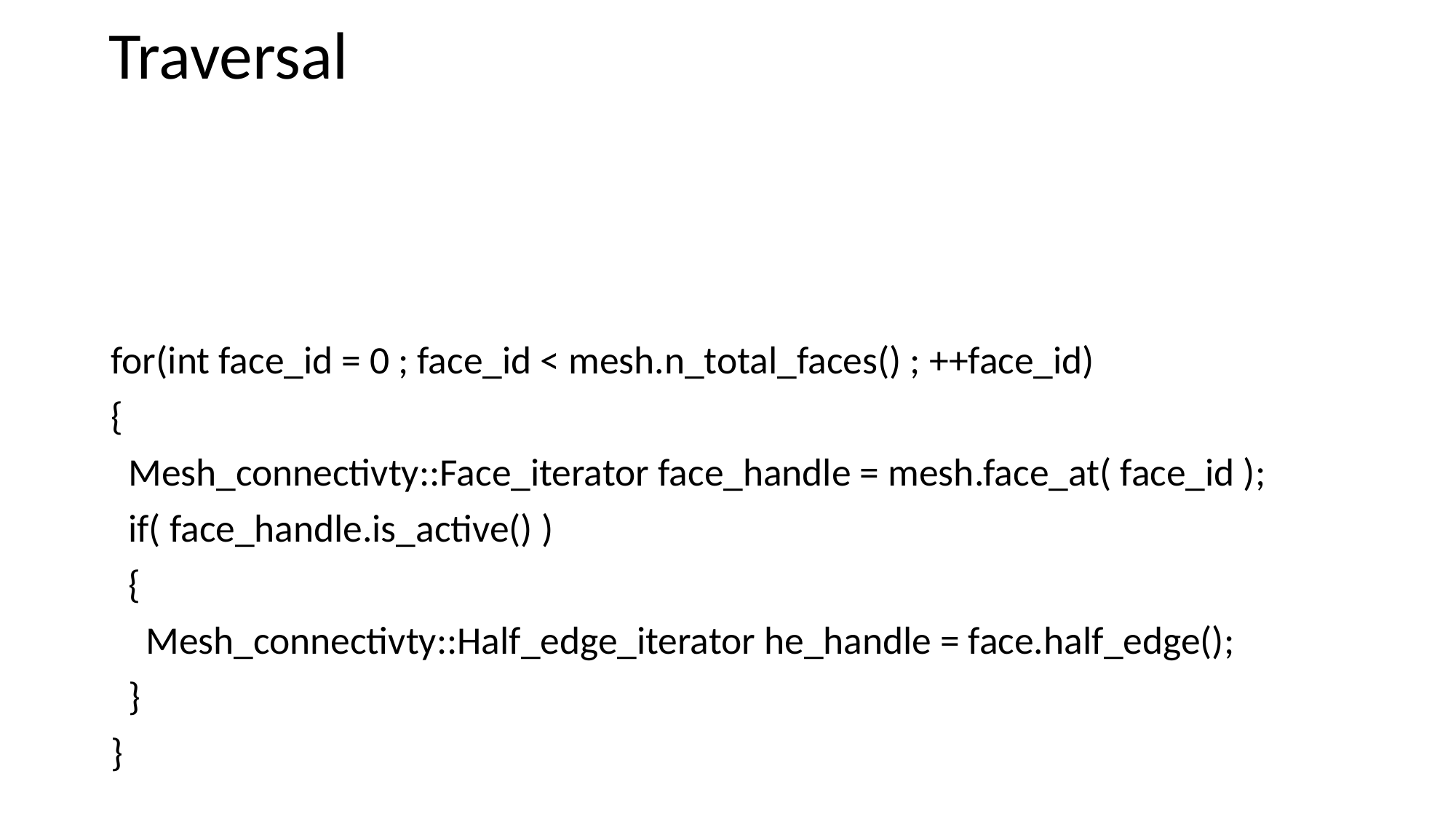

# Traversal

for(int face_id = 0 ; face_id < mesh.n_total_faces() ; ++face_id)
{
  Mesh_connectivty::Face_iterator face_handle = mesh.face_at( face_id );
  if( face_handle.is_active() )
  {
    Mesh_connectivty::Half_edge_iterator he_handle = face.half_edge();
  }
}